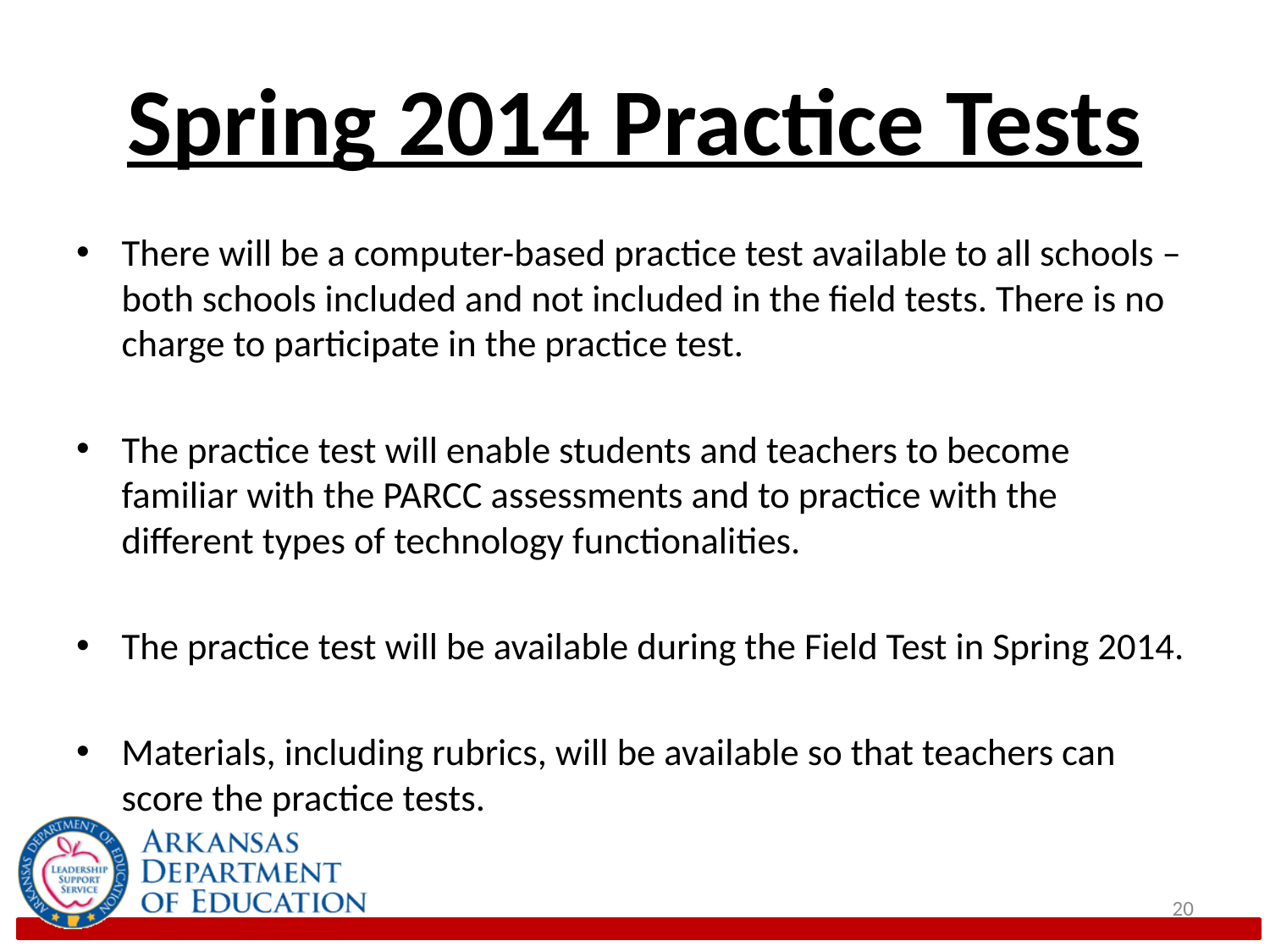

# Spring 2014 Practice Tests
There will be a computer-based practice test available to all schools – both schools included and not included in the field tests. There is no charge to participate in the practice test.

The practice test will enable students and teachers to become familiar with the PARCC assessments and to practice with the different types of technology functionalities.

The practice test will be available during the Field Test in Spring 2014.

Materials, including rubrics, will be available so that teachers can score the practice tests.

20